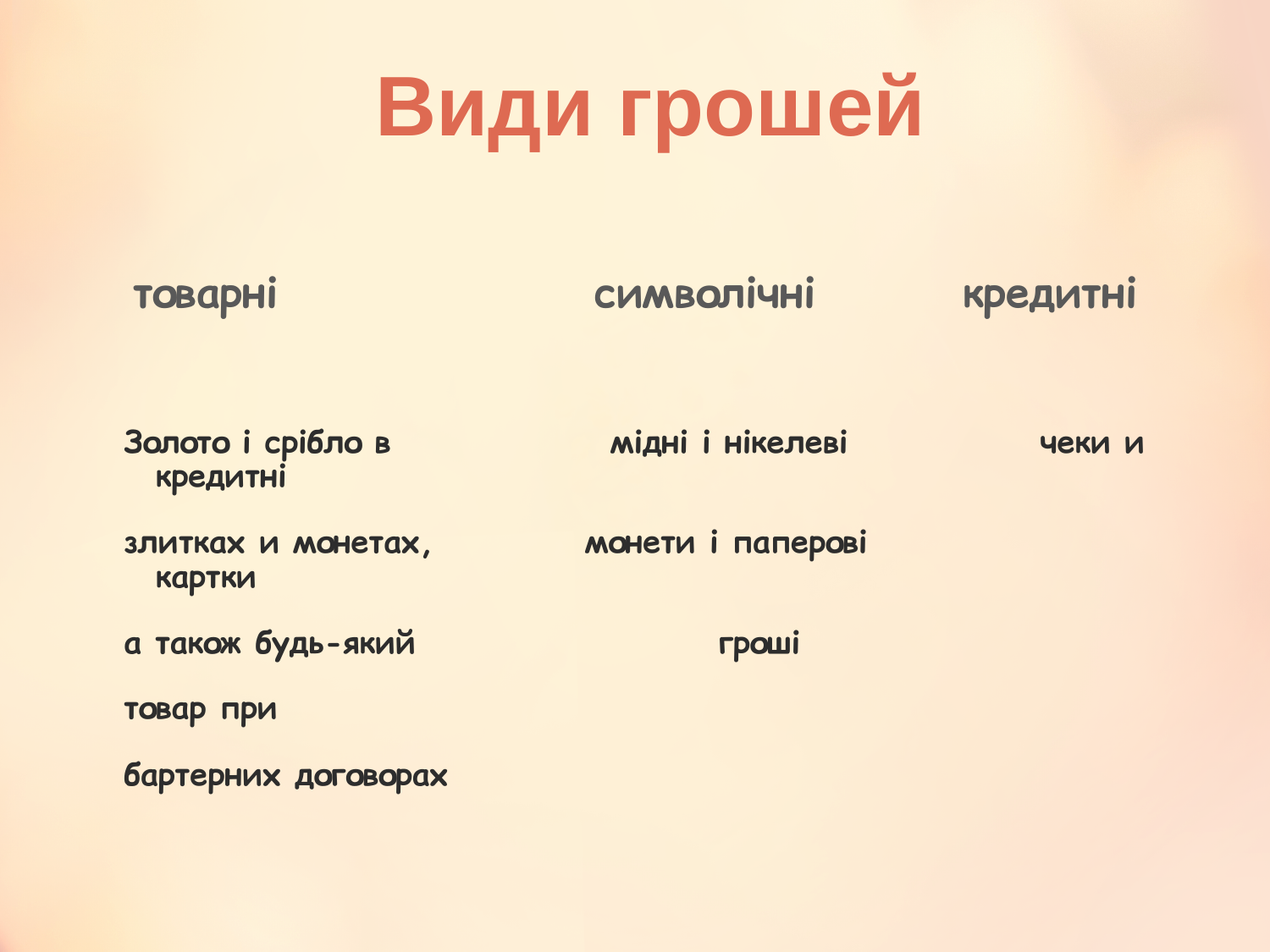

# Види грошей
 товарні                                 символічні        кредитні

Золото і срібло в                мідні і нікелеві              чеки и кредитні
злитках и монетах,           монети і паперові                картки
а також будь-який                      гроші
товар при
бартерних договорах